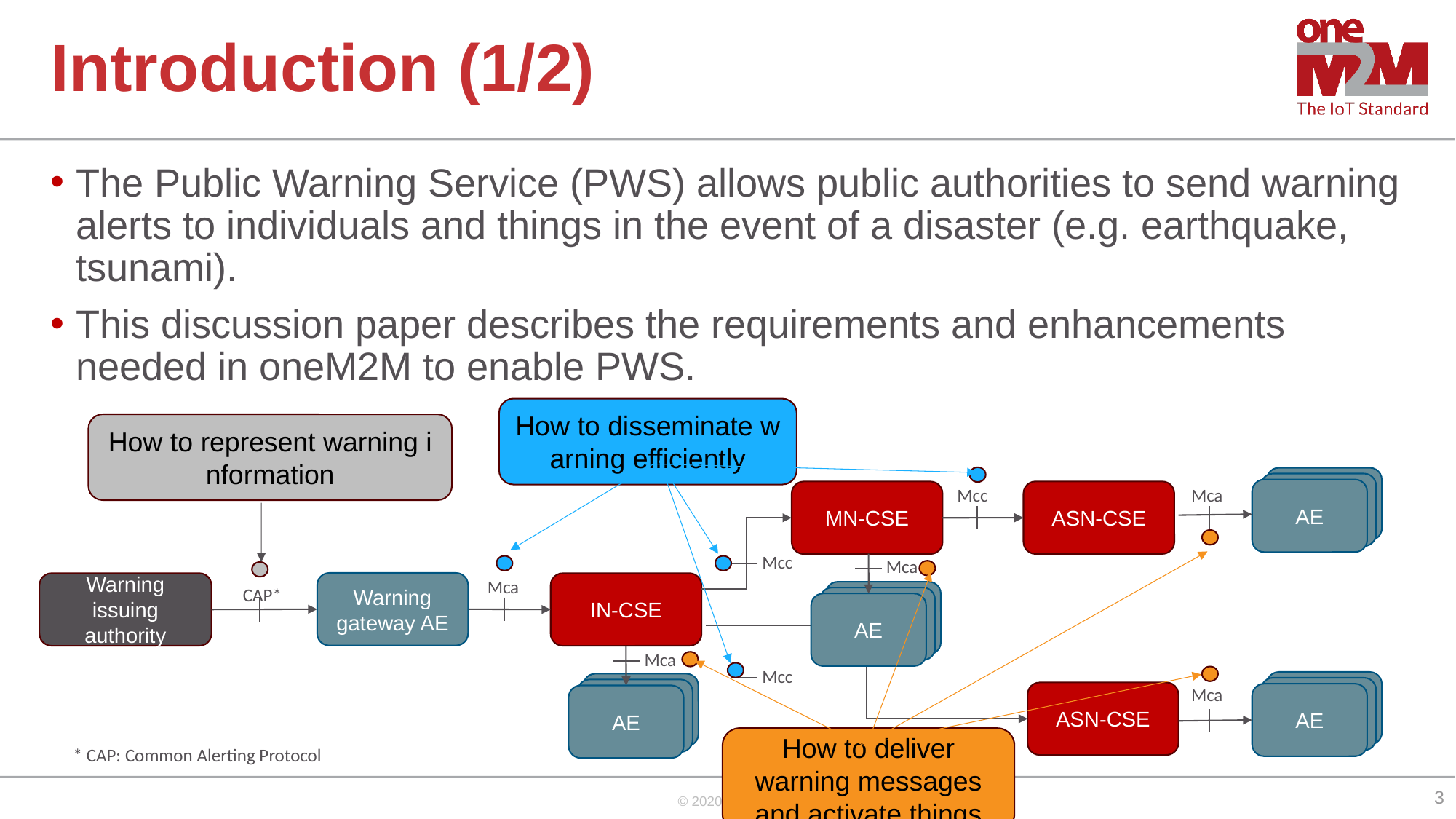

# Introduction (1/2)
The Public Warning Service (PWS) allows public authorities to send warning alerts to individuals and things in the event of a disaster (e.g. earthquake, tsunami).
This discussion paper describes the requirements and enhancements needed in oneM2M to enable PWS.
How to disseminate warning efficiently
How to represent warning information

Mcc
Mca
AE
ASN-CSE
MN-CSE

Mcc
Mca

Mca
Warning gateway AE
Warning issuing authority
IN-CSE
CAP*

AE
Mca

Mcc

Mca

ASN-CSE
AE
AE
How to deliver warning messages and activate things
* CAP: Common Alerting Protocol
3